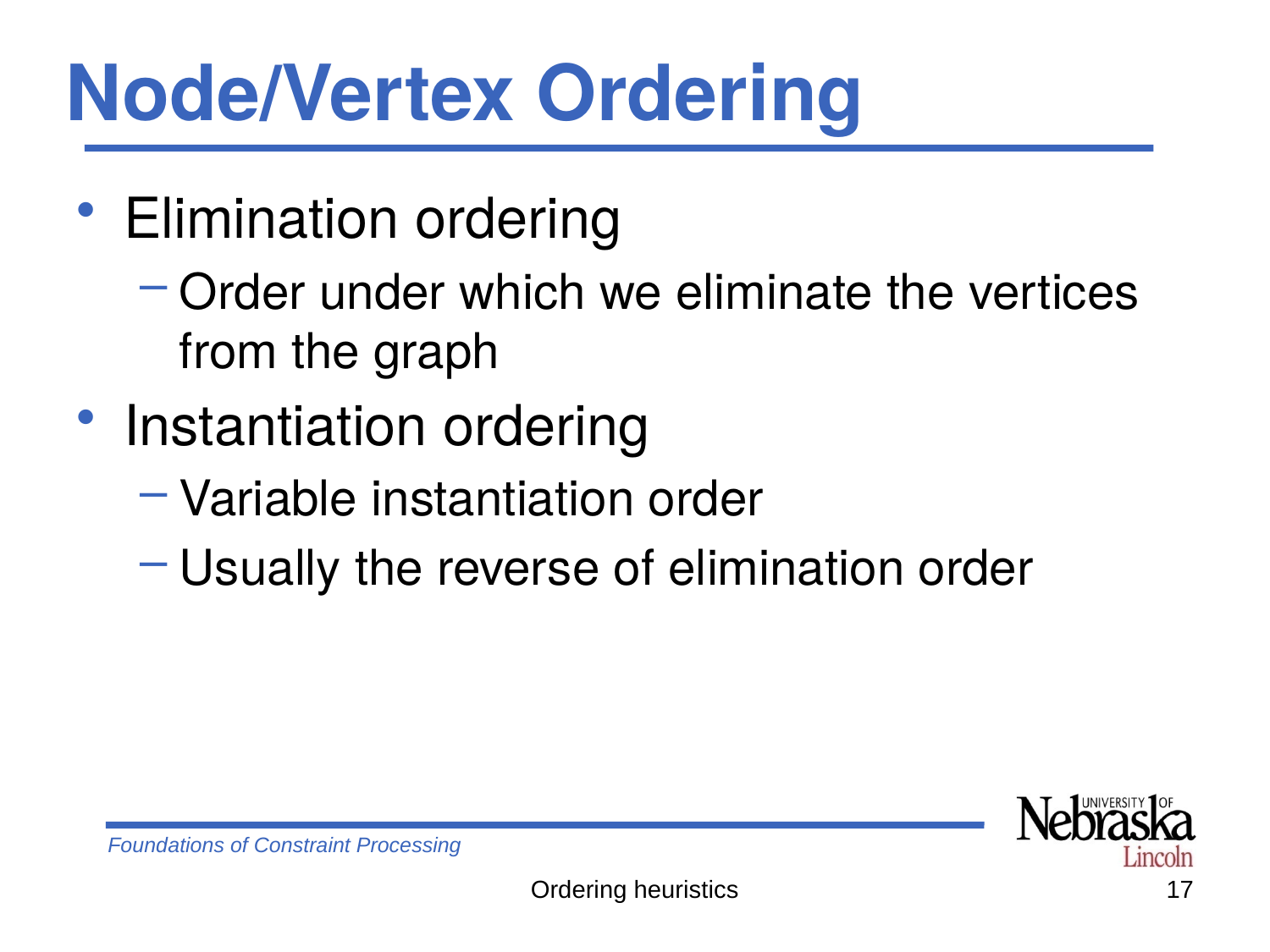

# Node/Vertex Ordering
Elimination ordering
Order under which we eliminate the vertices from the graph
Instantiation ordering
Variable instantiation order
Usually the reverse of elimination order
Ordering heuristics
17